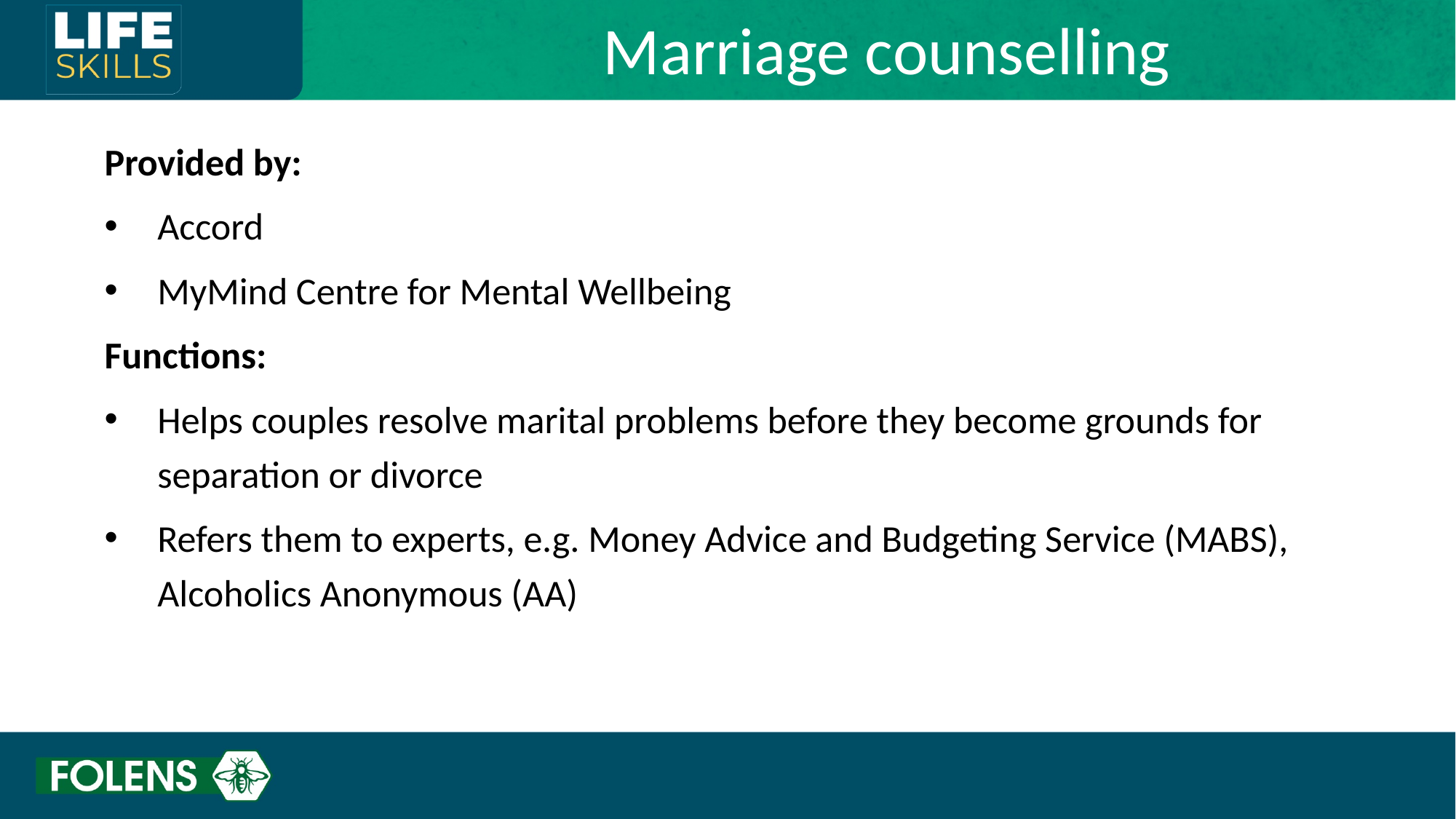

Marriage counselling
Provided by:
Accord
MyMind Centre for Mental Wellbeing
Functions:
Helps couples resolve marital problems before they become grounds for separation or divorce
Refers them to experts, e.g. Money Advice and Budgeting Service (MABS), Alcoholics Anonymous (AA)